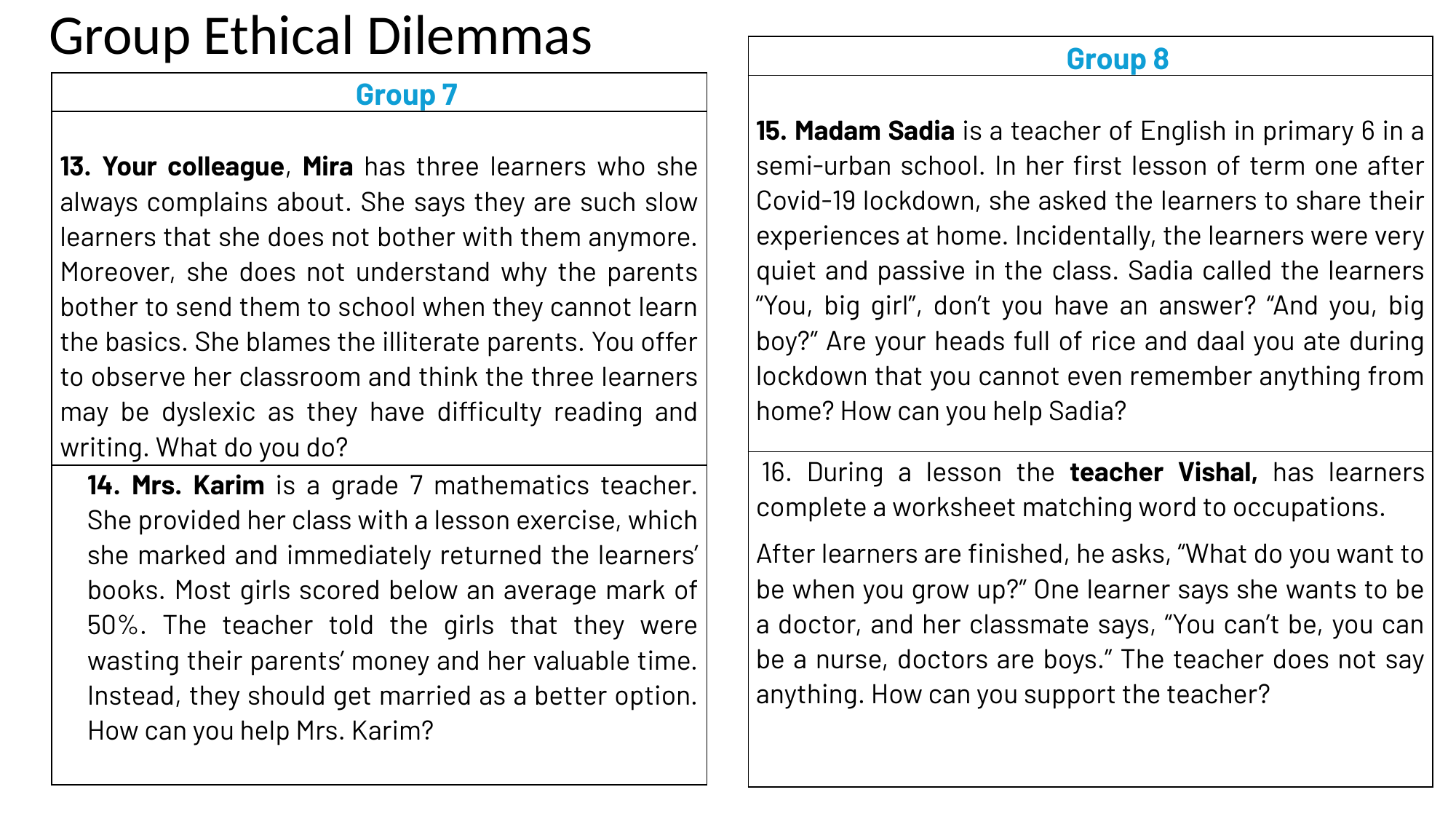

# Group Ethical Dilemmas
| Group 8 |
| --- |
| 15. Madam Sadia is a teacher of English in primary 6 in a semi-urban school. In her first lesson of term one after Covid-19 lockdown, she asked the learners to share their experiences at home. Incidentally, the learners were very quiet and passive in the class. Sadia called the learners “You, big girl”, don’t you have an answer? “And you, big boy?” Are your heads full of rice and daal you ate during lockdown that you cannot even remember anything from home? How can you help Sadia? |
| 16. During a lesson the teacher Vishal, has learners complete a worksheet matching word to occupations. After learners are finished, he asks, “What do you want to be when you grow up?” One learner says she wants to be a doctor, and her classmate says, “You can’t be, you can be a nurse, doctors are boys.” The teacher does not say anything. How can you support the teacher? |
| Group 7 |
| --- |
| 13. Your colleague, Mira has three learners who she always complains about. She says they are such slow learners that she does not bother with them anymore. Moreover, she does not understand why the parents bother to send them to school when they cannot learn the basics. She blames the illiterate parents. You offer to observe her classroom and think the three learners may be dyslexic as they have difficulty reading and writing. What do you do? |
| 14. Mrs. Karim is a grade 7 mathematics teacher. She provided her class with a lesson exercise, which she marked and immediately returned the learners’ books. Most girls scored below an average mark of 50%. The teacher told the girls that they were wasting their parents’ money and her valuable time. Instead, they should get married as a better option. How can you help Mrs. Karim? |